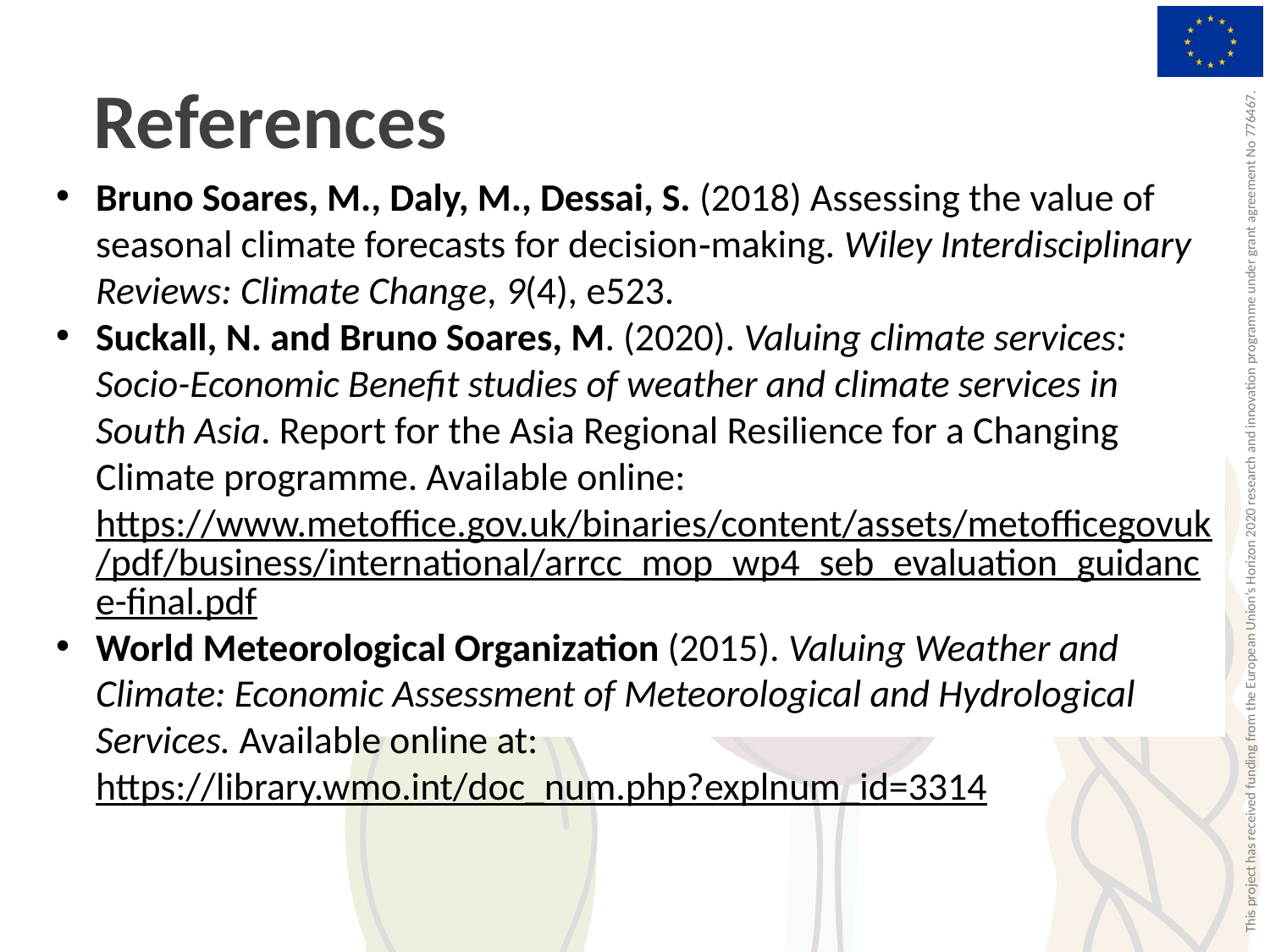

# References
Bruno Soares, M., Daly, M., Dessai, S. (2018) Assessing the value of seasonal climate forecasts for decision‐making. Wiley Interdisciplinary Reviews: Climate Change, 9(4), e523.
Suckall, N. and Bruno Soares, M. (2020). Valuing climate services: Socio-Economic Benefit studies of weather and climate services in South Asia. Report for the Asia Regional Resilience for a Changing Climate programme. Available online: https://www.metoffice.gov.uk/binaries/content/assets/metofficegovuk/pdf/business/international/arrcc_mop_wp4_seb_evaluation_guidance-final.pdf
World Meteorological Organization (2015). Valuing Weather and Climate: Economic Assessment of Meteorological and Hydrological Services. Available online at: https://library.wmo.int/doc_num.php?explnum_id=3314